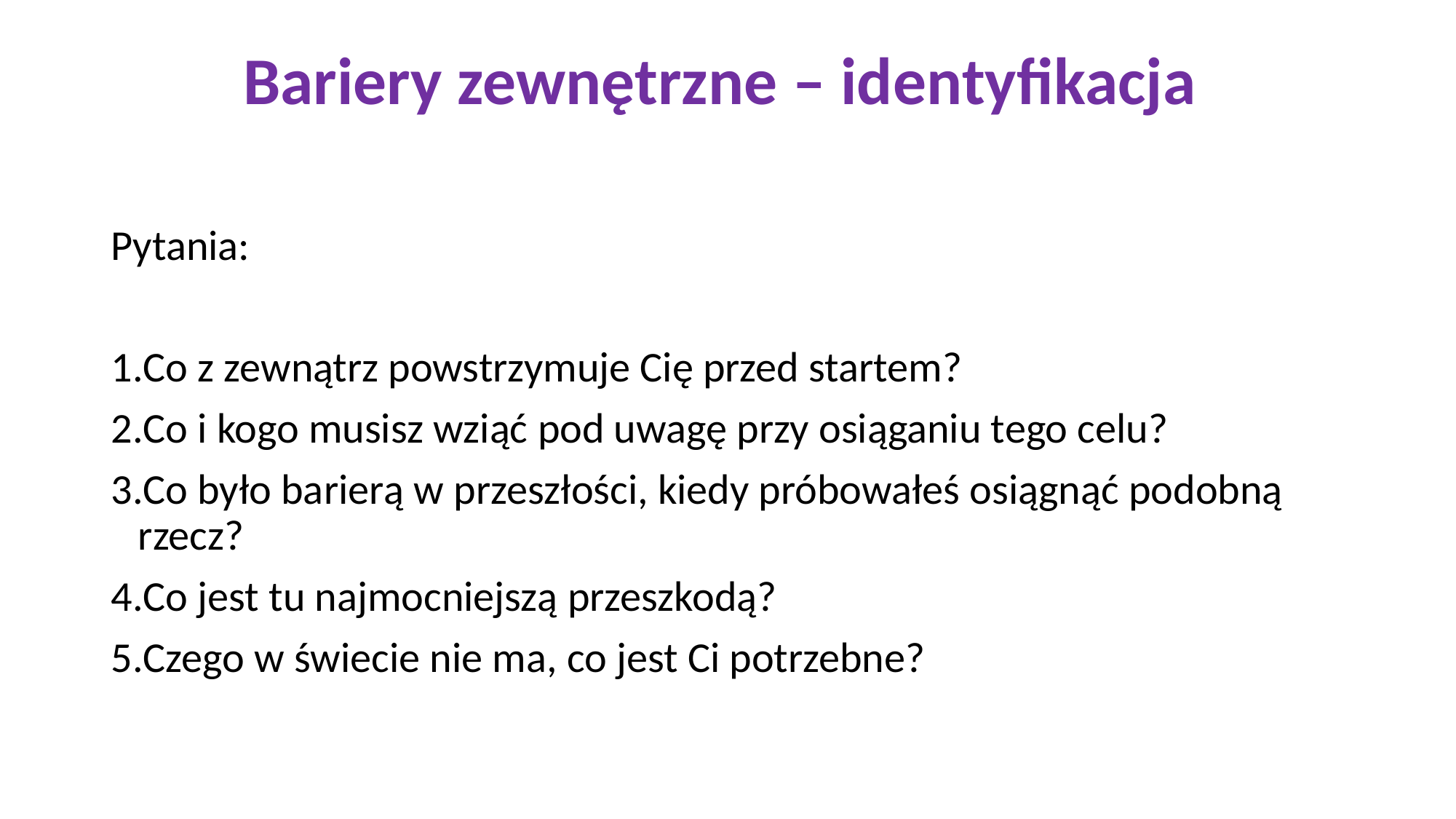

# Bariery zewnętrzne – identyfikacja
Pytania:

Co z zewnątrz powstrzymuje Cię przed startem?
Co i kogo musisz wziąć pod uwagę przy osiąganiu tego celu?
Co było barierą w przeszłości, kiedy próbowałeś osiągnąć podobną rzecz?
Co jest tu najmocniejszą przeszkodą?
Czego w świecie nie ma, co jest Ci potrzebne?